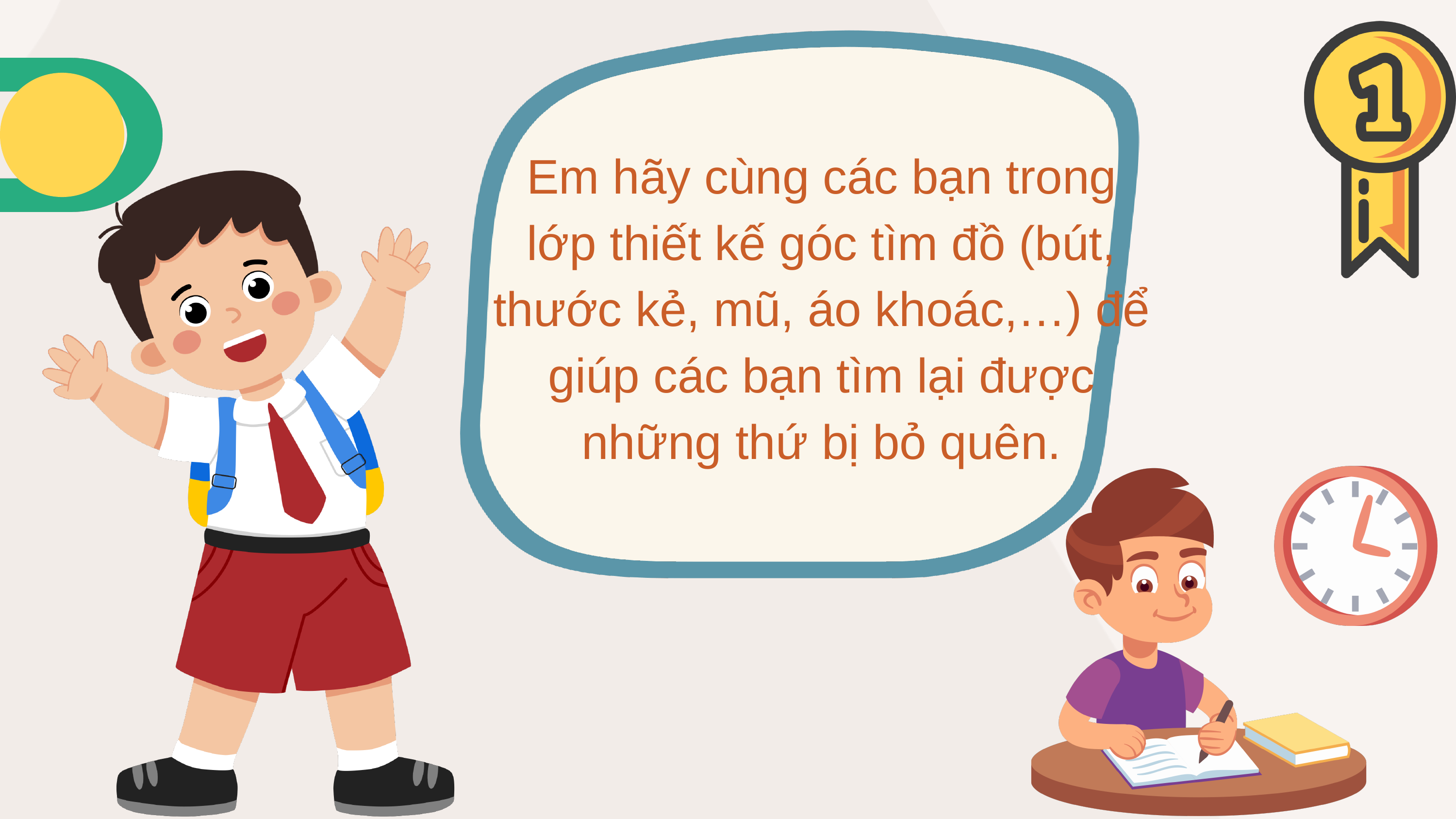

Em hãy cùng các bạn trong lớp thiết kế góc tìm đồ (bút, thước kẻ, mũ, áo khoác,…) để giúp các bạn tìm lại được những thứ bị bỏ quên.